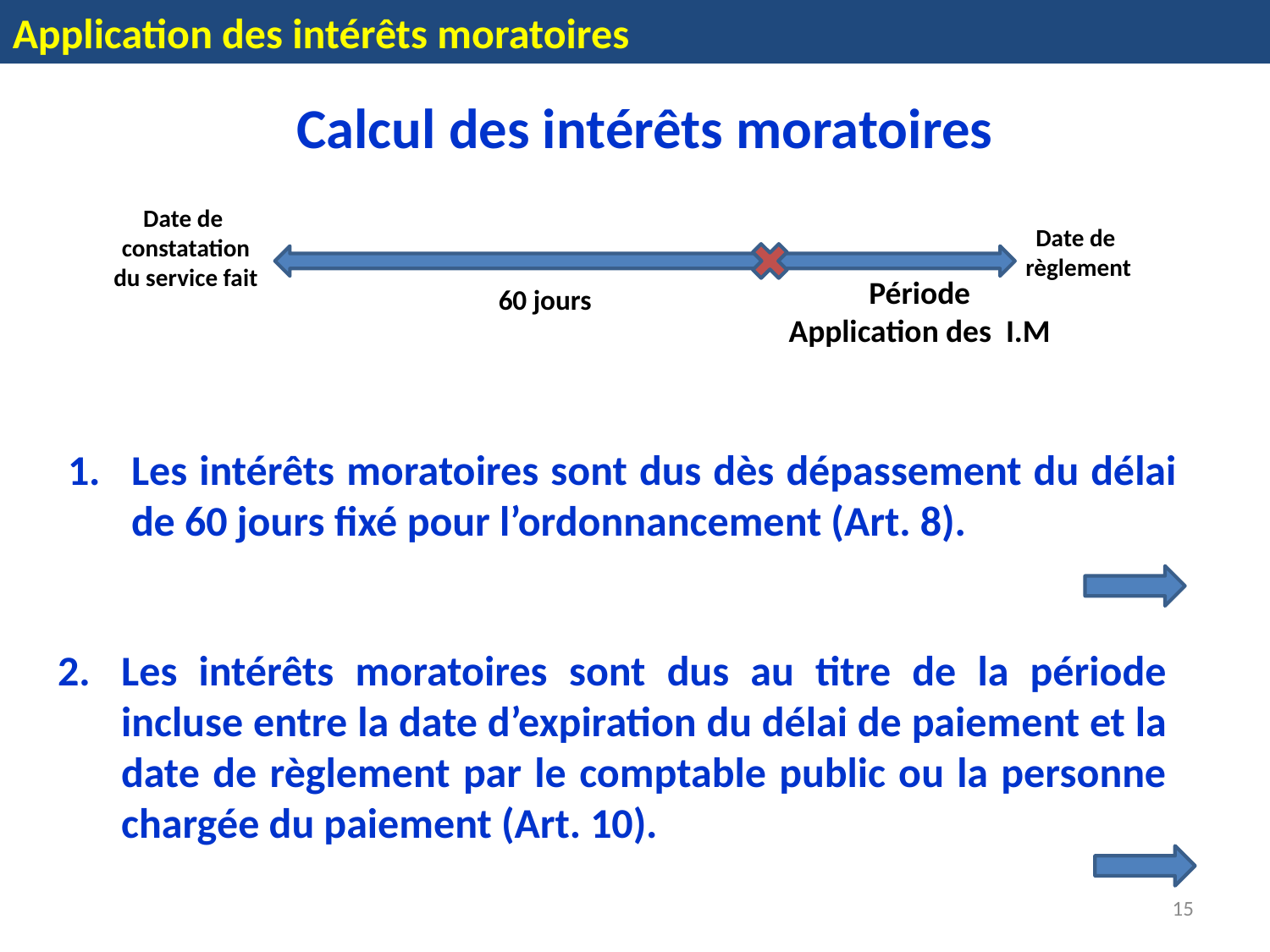

Application des intérêts moratoires
Calcul des intérêts moratoires
Date de
constatation
du service fait
Date de
règlement

Période
Application des  I.M
60 jours
Les intérêts moratoires sont dus dès dépassement du délai de 60 jours fixé pour l’ordonnancement (Art. 8).

Les intérêts moratoires sont dus au titre de la période incluse entre la date d’expiration du délai de paiement et la date de règlement par le comptable public ou la personne chargée du paiement (Art. 10).

15